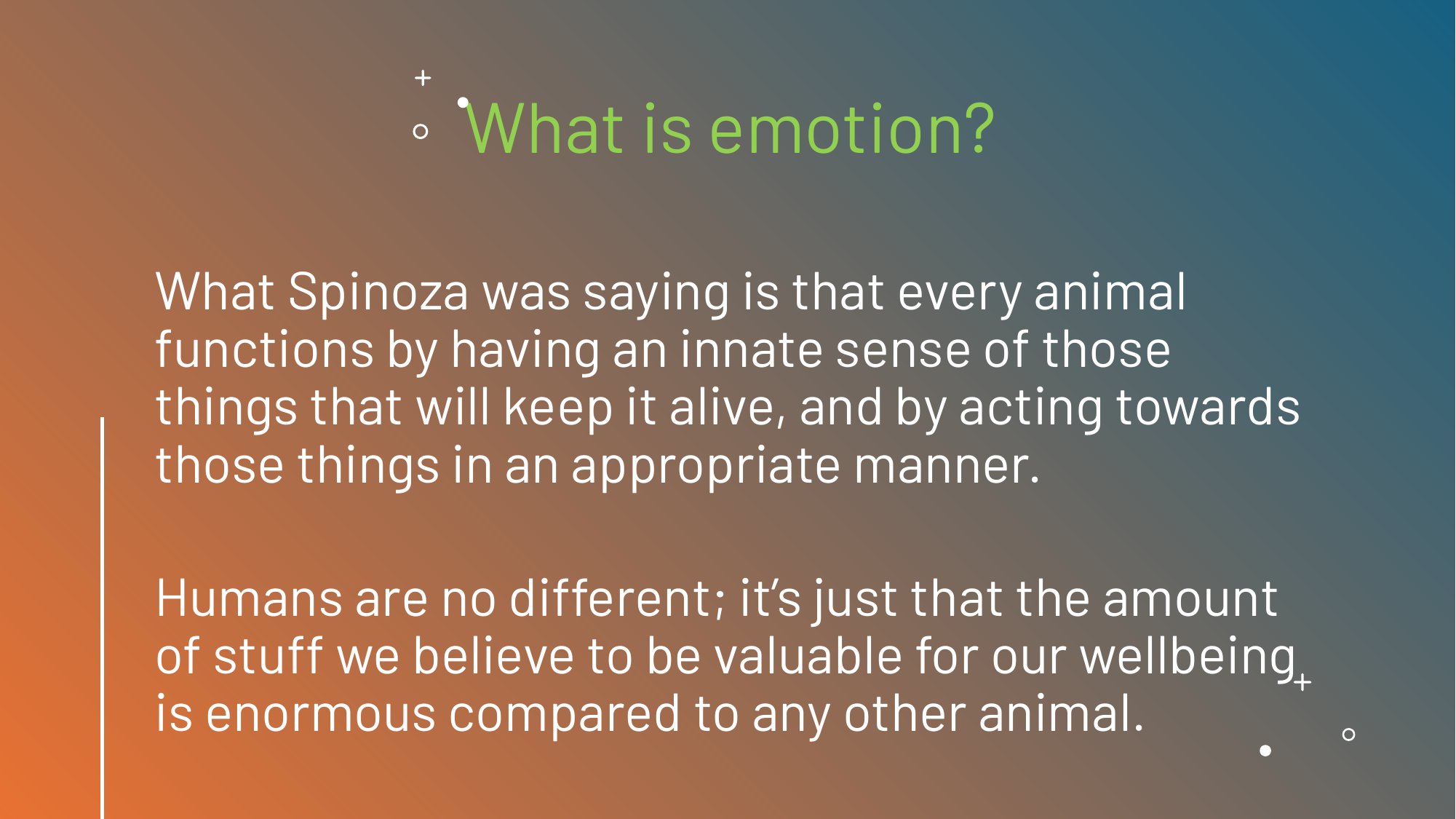

What is emotion?

What Spinoza was saying is that every animal functions by having an innate sense of those things that will keep it alive, and by acting towards those things in an appropriate manner.

Humans are no different; it’s just that the amount of stuff we believe to be valuable for our wellbeing is enormous compared to any other animal.